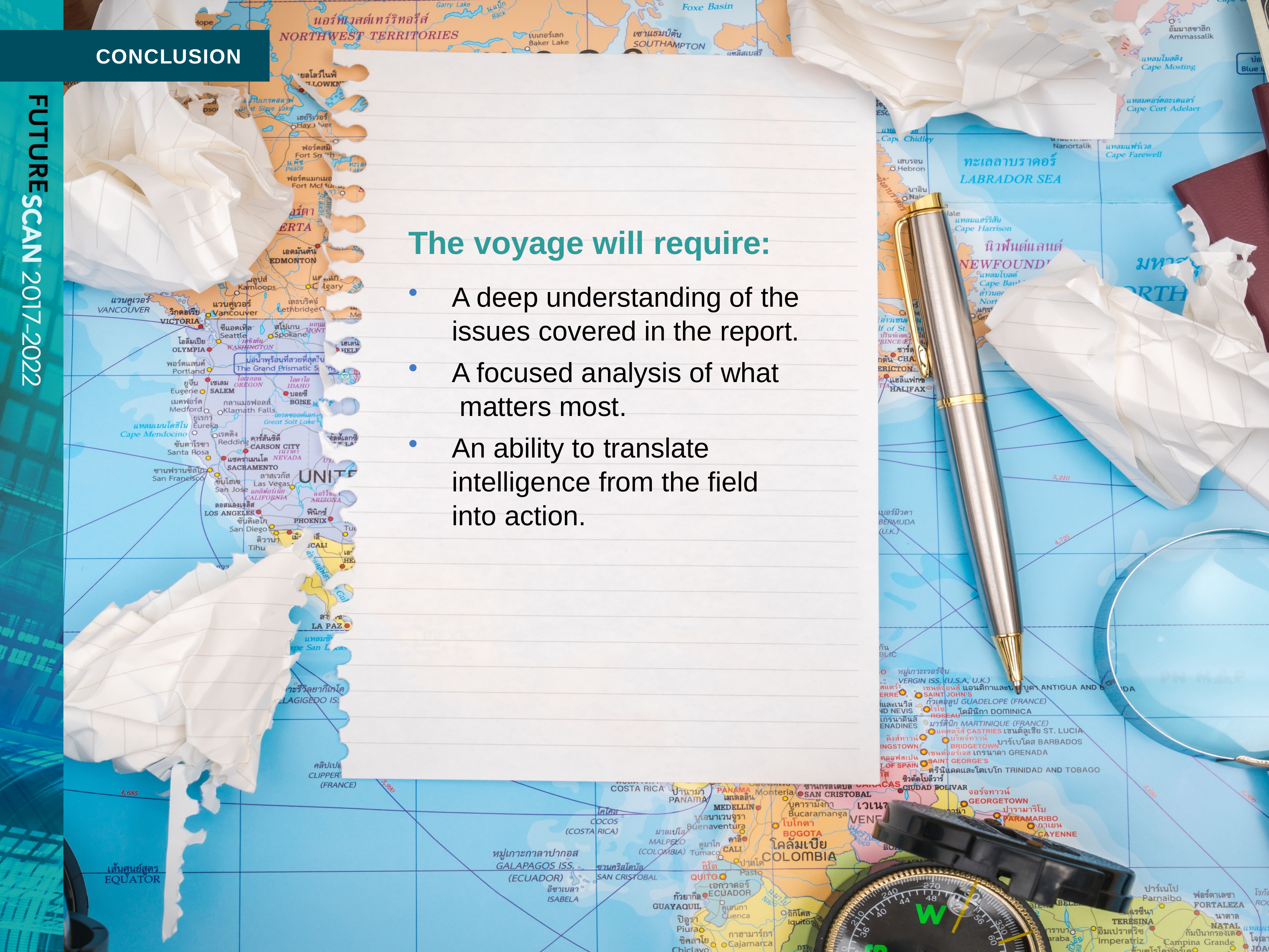

CONCLUSION
The voyage will require:
A deep understanding of the  issues covered in the report.
A focused analysis of what  matters most.
An ability to translate  intelligence from the field  into action.